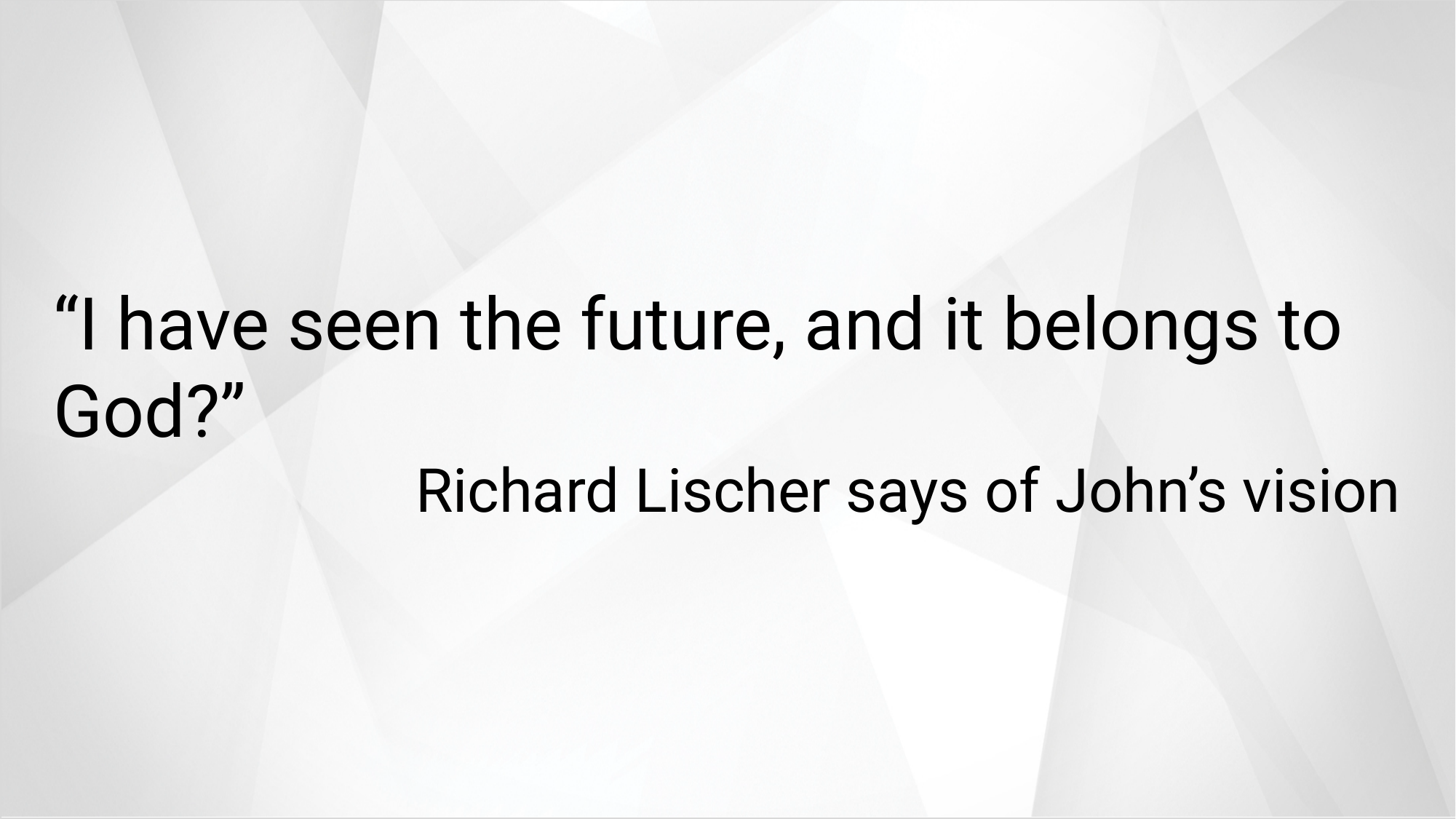

“I have seen the future, and it belongs to God?”
Richard Lischer says of John’s vision